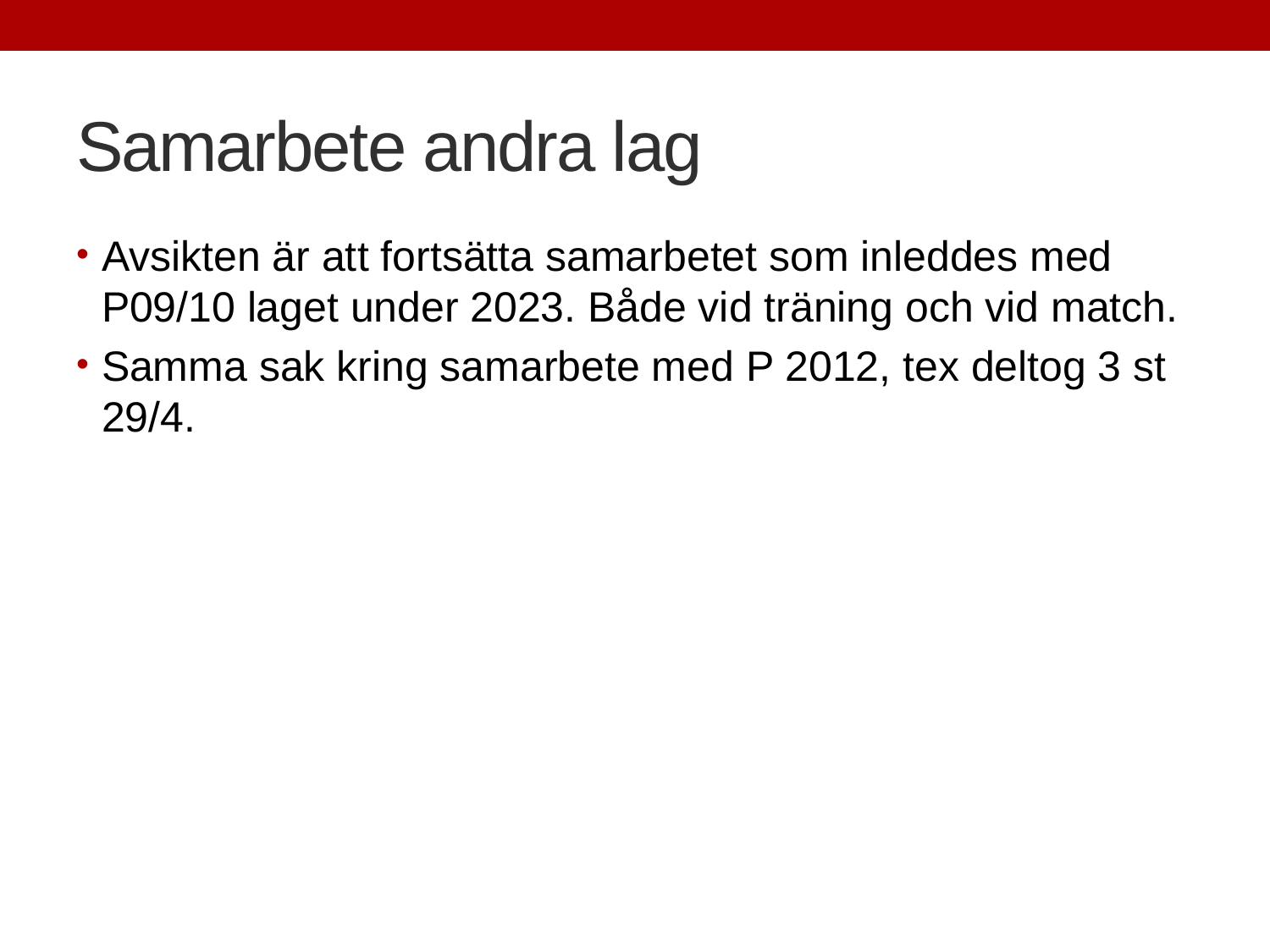

# Samarbete andra lag
Avsikten är att fortsätta samarbetet som inleddes med P09/10 laget under 2023. Både vid träning och vid match.
Samma sak kring samarbete med P 2012, tex deltog 3 st 29/4.